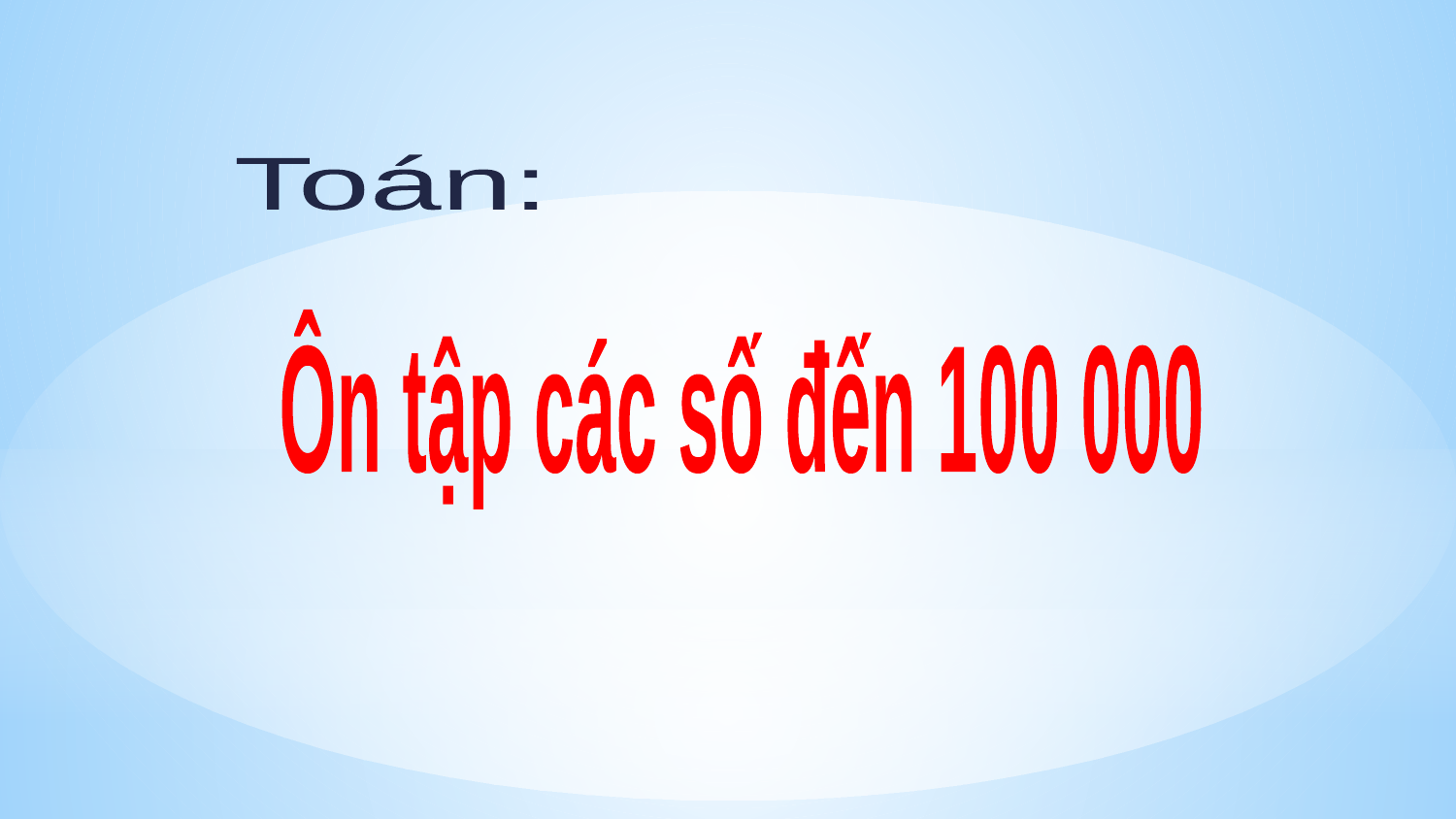

Toán:
Ôn tập các số đến 100 000